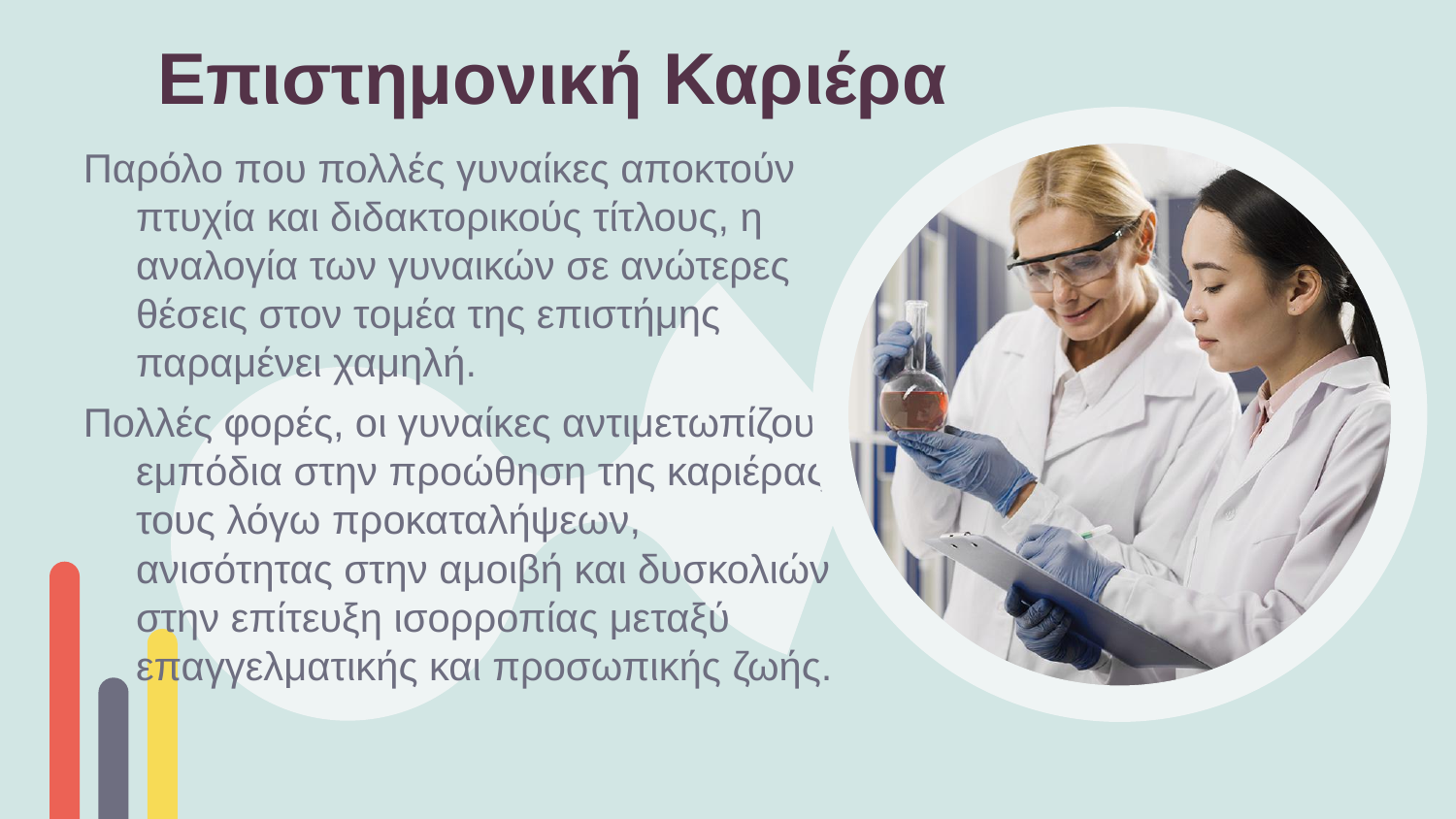

Επιστημονική Καριέρα

# Παρόλο που πολλές γυναίκες αποκτούν πτυχία και διδακτορικούς τίτλους, η αναλογία των γυναικών σε ανώτερες θέσεις στον τομέα της επιστήμης παραμένει χαμηλή.
Πολλές φορές, οι γυναίκες αντιμετωπίζουν εμπόδια στην προώθηση της καριέρας τους λόγω προκαταλήψεων, ανισότητας στην αμοιβή και δυσκολιών στην επίτευξη ισορροπίας μεταξύ επαγγελματικής και προσωπικής ζωής.